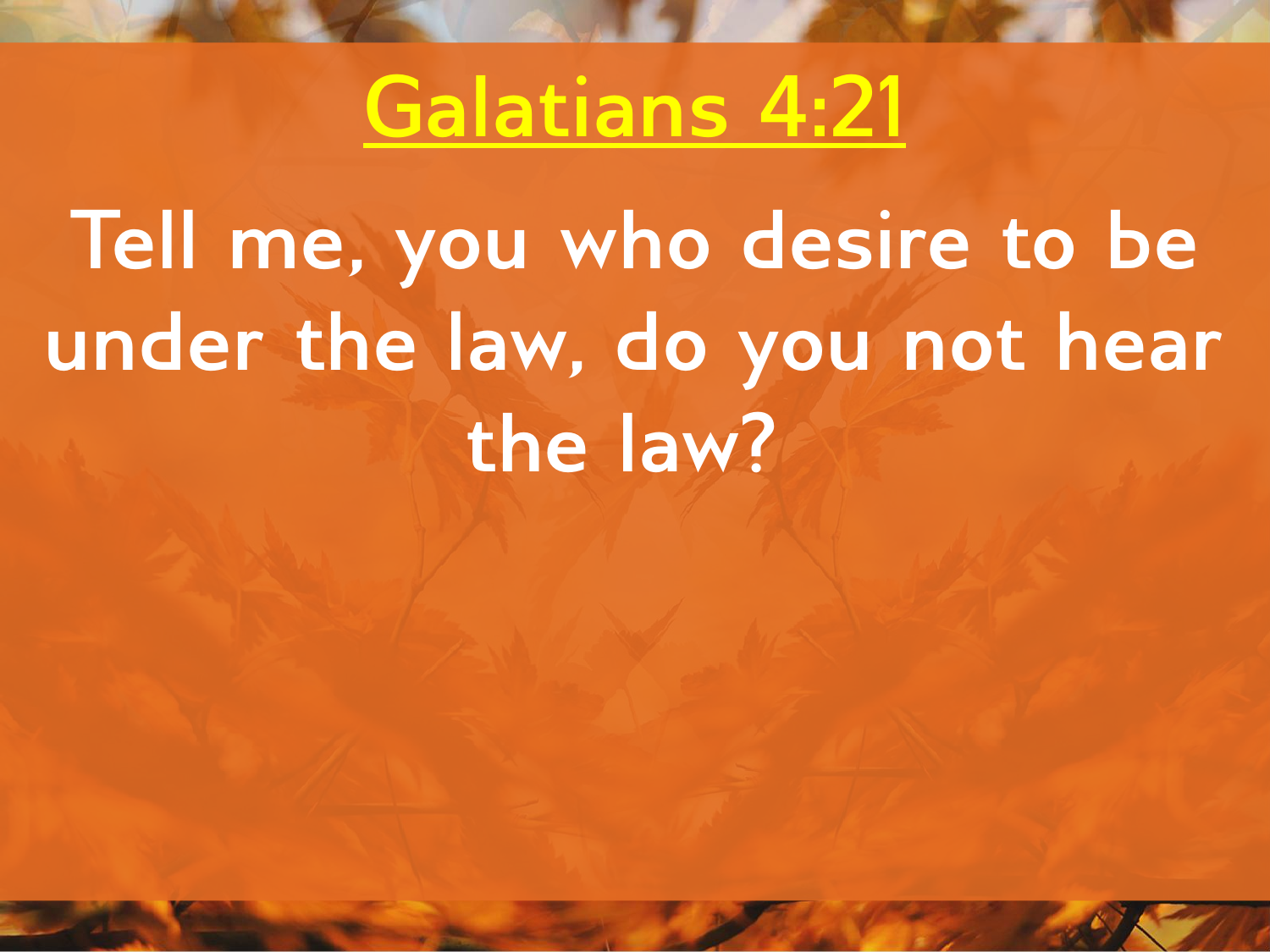

Galatians 4:21

Tell me, you who desire to be under the law, do you not hear the law?